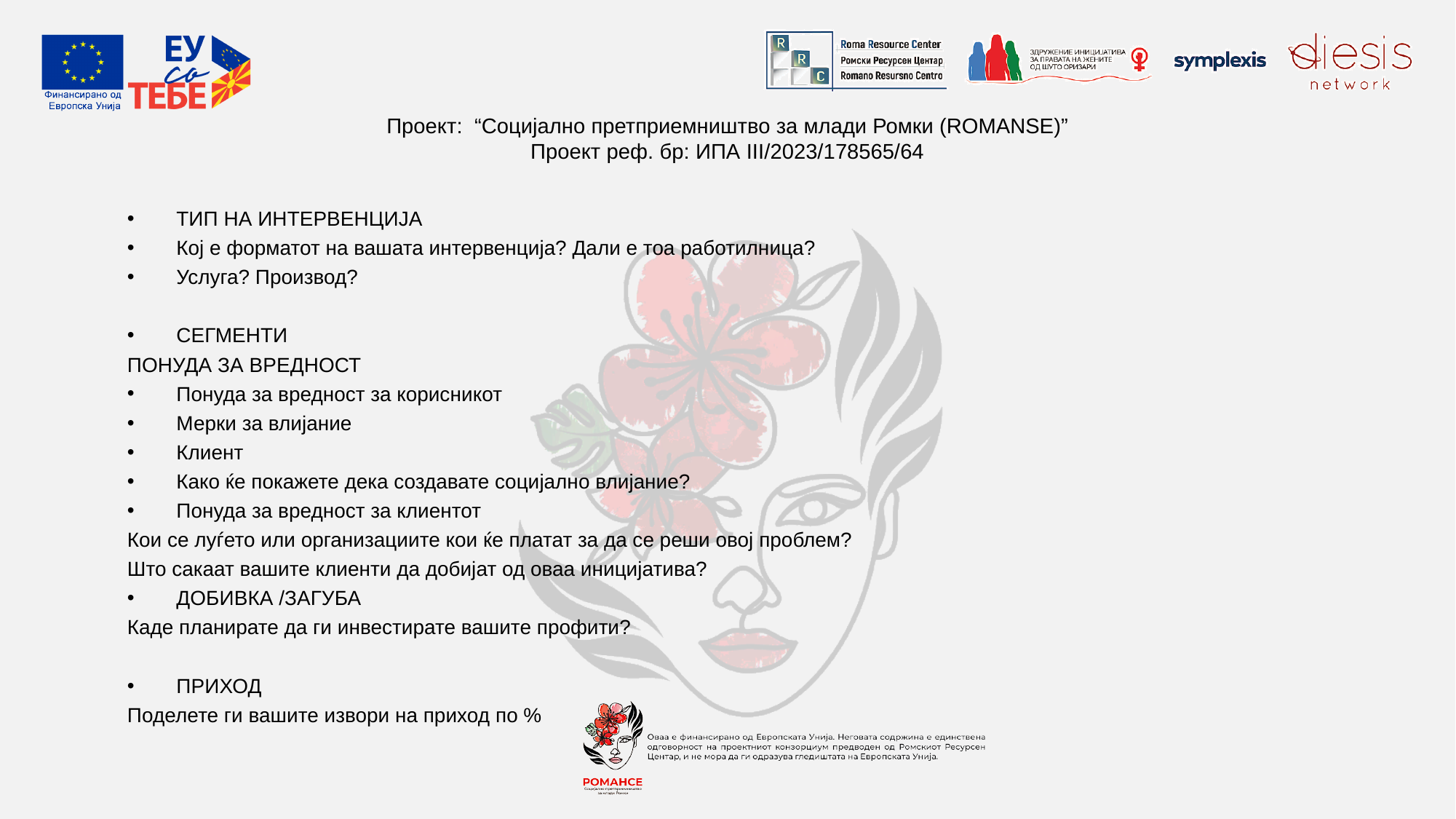

ТИП НА ИНТЕРВЕНЦИЈА
Кој е форматот на вашата интервенција? Дали е тоа работилница?
Услуга? Производ?

СЕГМЕНТИ
ПОНУДА ЗА ВРЕДНОСТ
Понуда за вредност за корисникот
Мерки за влијание
Клиент
Како ќе покажете дека создавате социјално влијание?
Понуда за вредност за клиентот
Кои се луѓето или организациите кои ќе платат за да се реши овој проблем?
Што сакаат вашите клиенти да добијат од оваа иницијатива?
ДОБИВКА /ЗАГУБА
Каде планирате да ги инвестирате вашите профити?

ПРИХОД
Поделете ги вашите извори на приход по %